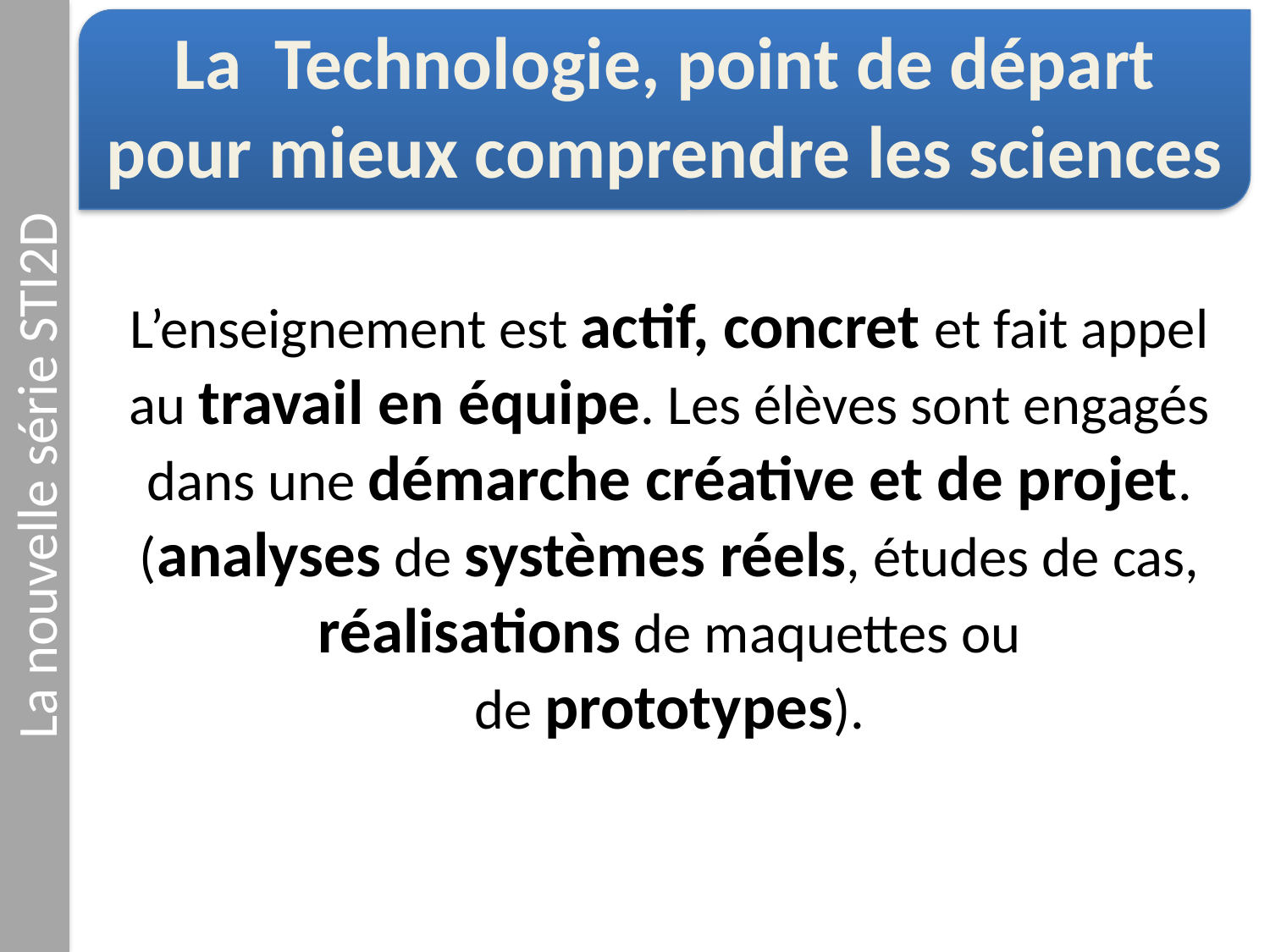

La nouvelle série STI2D
La  Technologie, point de départ pour mieux comprendre les sciences
L’enseignement est actif, concret et fait appel au travail en équipe. Les élèves sont engagés dans une démarche créative et de projet.
(analyses de systèmes réels, études de cas, réalisations de maquettes ou
de prototypes).